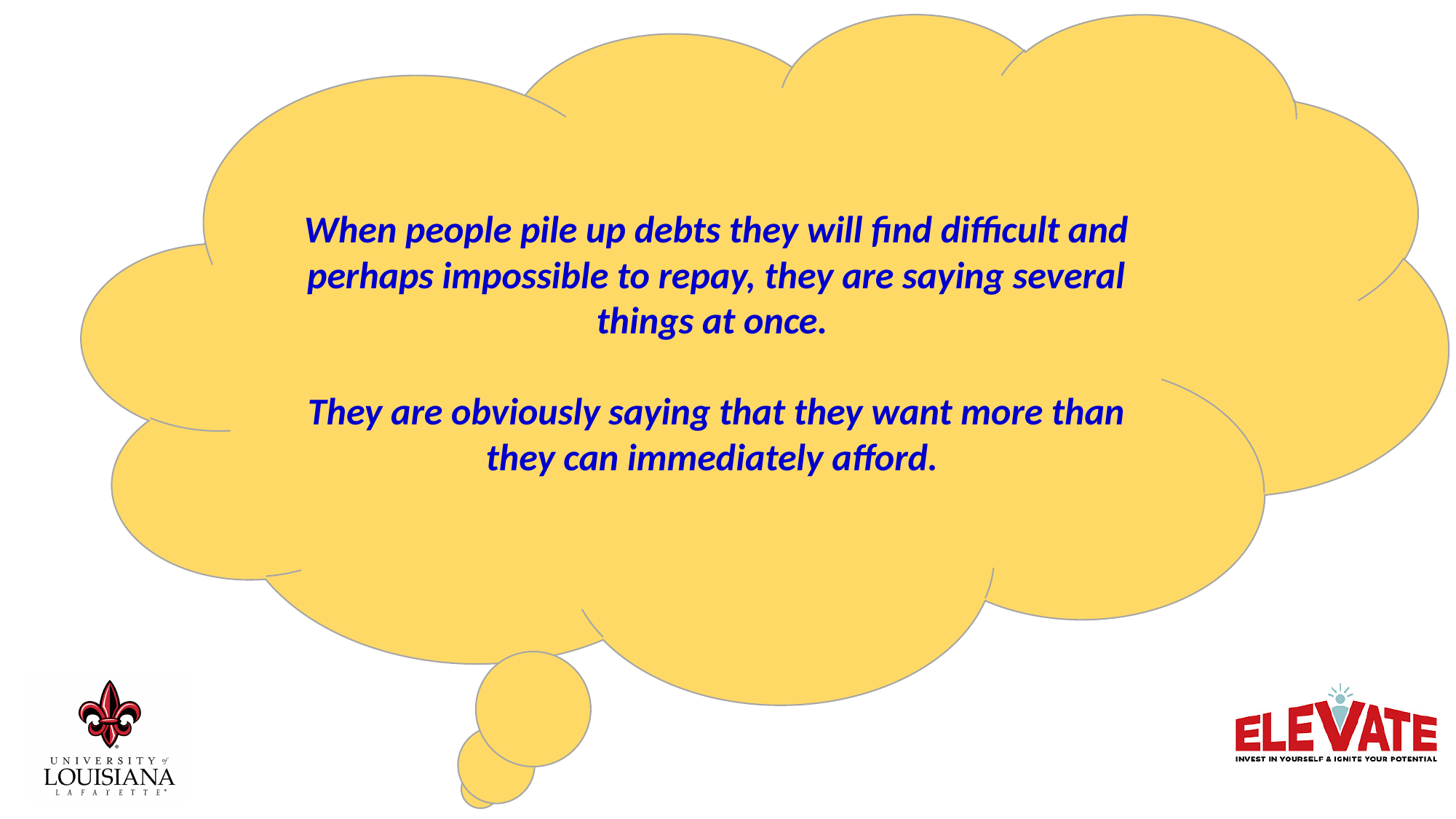

When people pile up debts they will find difficult and perhaps impossible to repay, they are saying several things at once.

They are obviously saying that they want more than they can immediately afford.